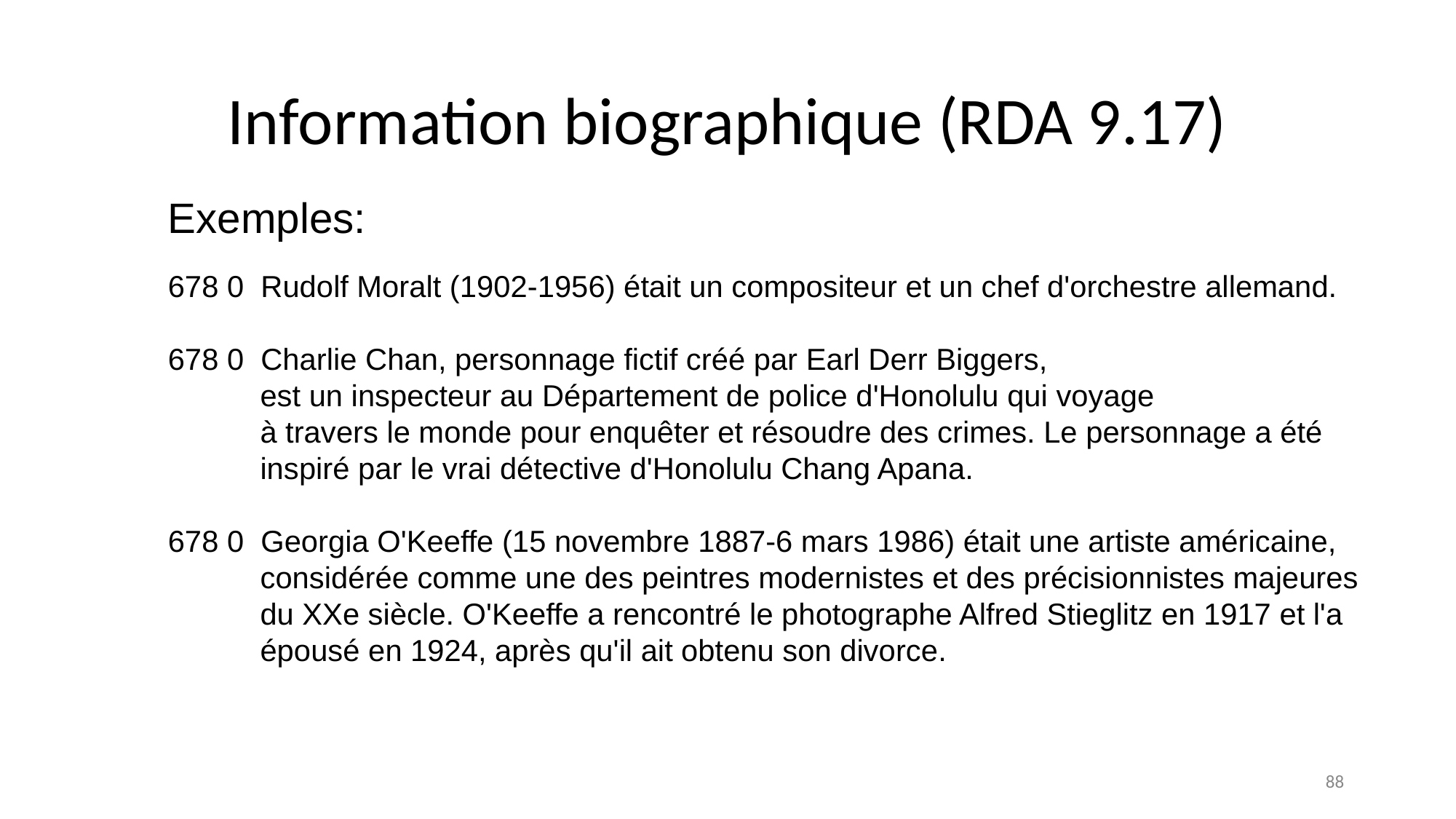

# Information biographique (RDA 9.17)
Exemples:

678 0  Rudolf Moralt (1902-1956) était un compositeur et un chef d'orchestre allemand.

678 0  Charlie Chan, personnage fictif créé par Earl Derr Biggers,
           est un inspecteur au Département de police d'Honolulu qui voyage
           à travers le monde pour enquêter et résoudre des crimes. Le personnage a été
           inspiré par le vrai détective d'Honolulu Chang Apana.

678 0  Georgia O'Keeffe (15 novembre 1887-6 mars 1986) était une artiste américaine,
           considérée comme une des peintres modernistes et des précisionnistes majeures
           du XXe siècle. O'Keeffe a rencontré le photographe Alfred Stieglitz en 1917 et l'a
           épousé en 1924, après qu'il ait obtenu son divorce.

88